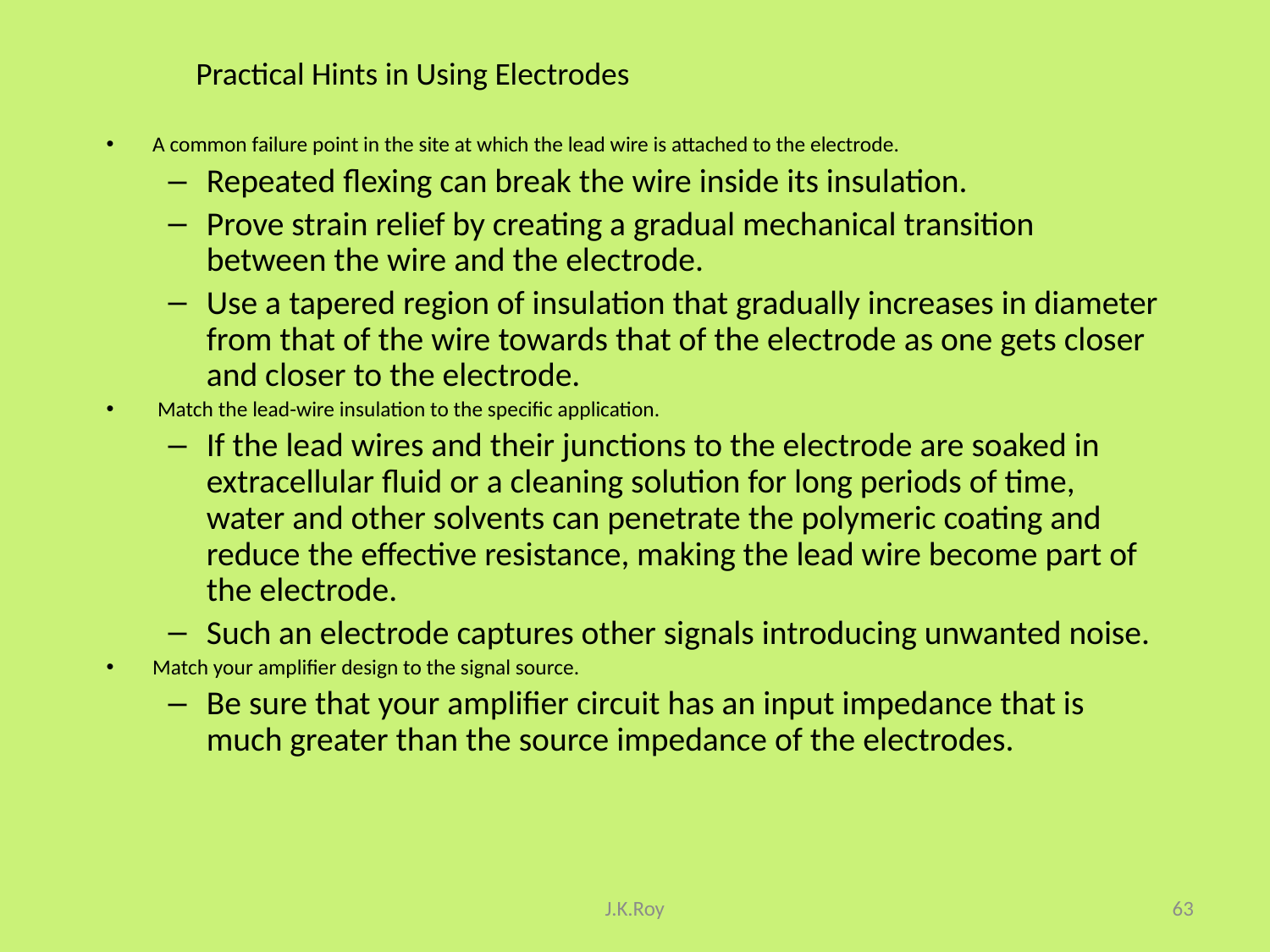

# Practical Hints in Using Electrodes
A common failure point in the site at which the lead wire is attached to the electrode.
Repeated flexing can break the wire inside its insulation.
Prove strain relief by creating a gradual mechanical transition between the wire and the electrode.
Use a tapered region of insulation that gradually increases in diameter from that of the wire towards that of the electrode as one gets closer and closer to the electrode.
 Match the lead-wire insulation to the specific application.
If the lead wires and their junctions to the electrode are soaked in extracellular fluid or a cleaning solution for long periods of time, water and other solvents can penetrate the polymeric coating and reduce the effective resistance, making the lead wire become part of the electrode.
Such an electrode captures other signals introducing unwanted noise.
Match your amplifier design to the signal source.
Be sure that your amplifier circuit has an input impedance that is much greater than the source impedance of the electrodes.

J.K.Roy
63